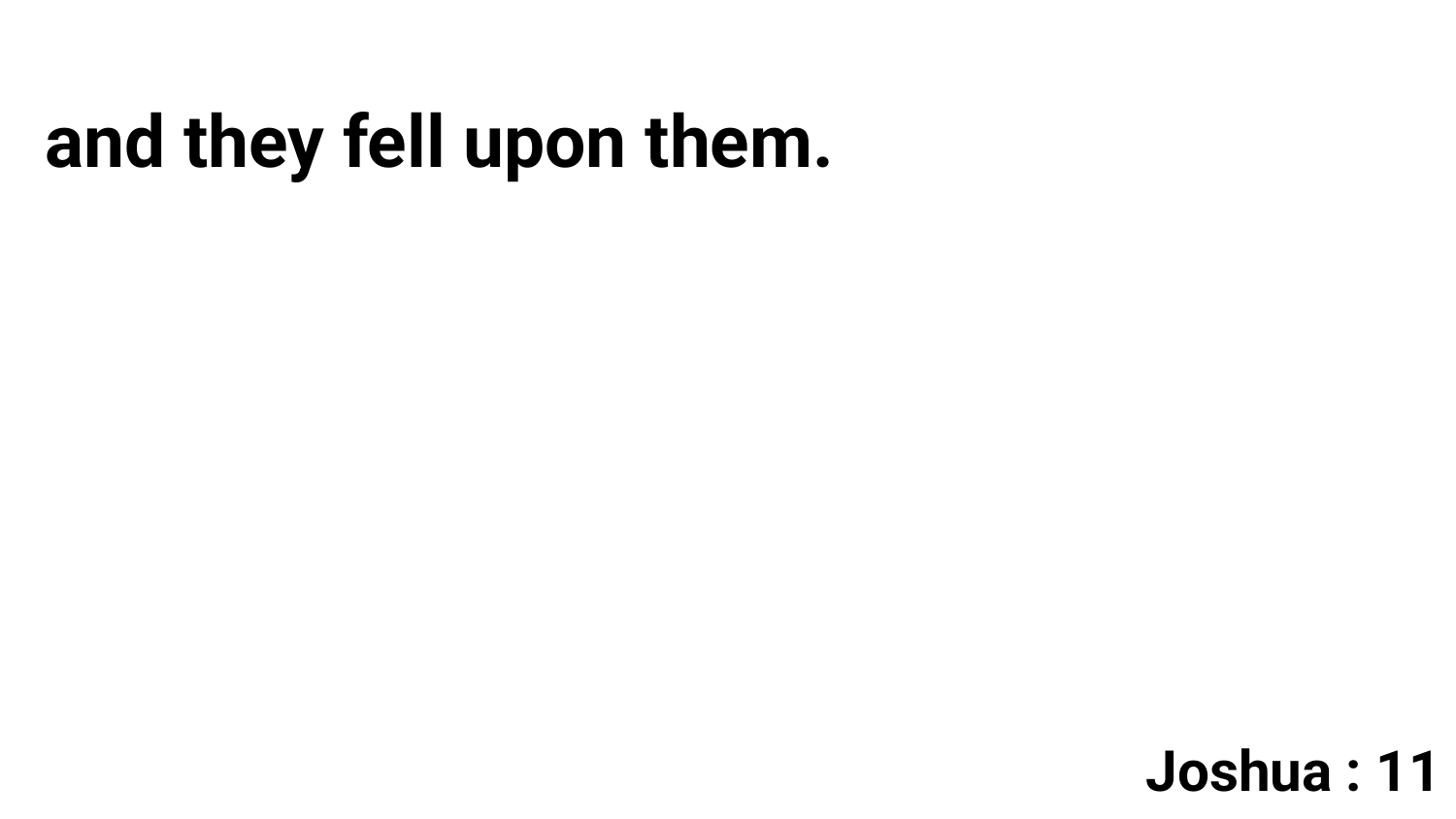

and they fell upon them.
Joshua : 11